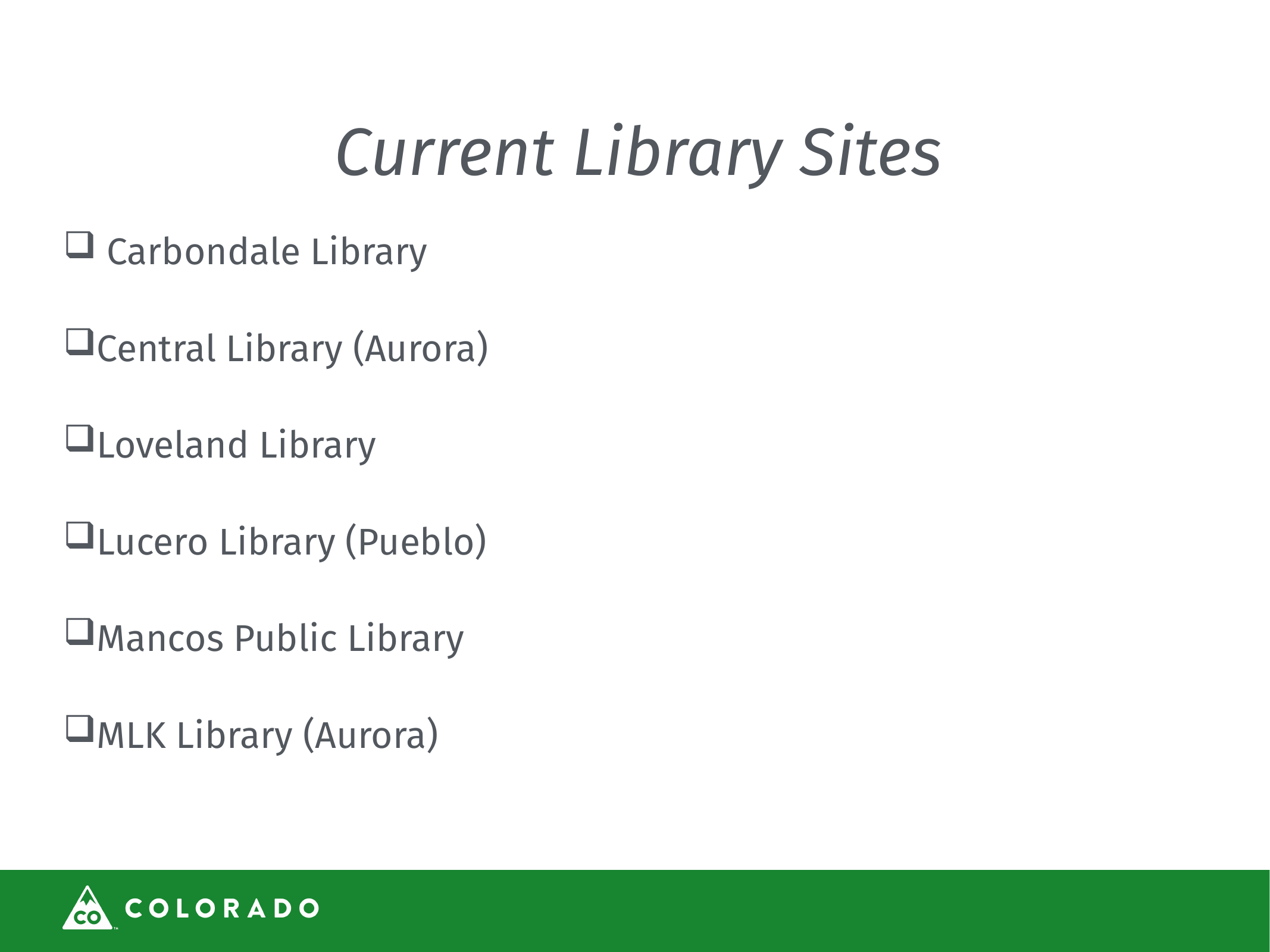

# Current Library Sites
 Carbondale Library
Central Library (Aurora)
Loveland Library
Lucero Library (Pueblo)
Mancos Public Library
MLK Library (Aurora)